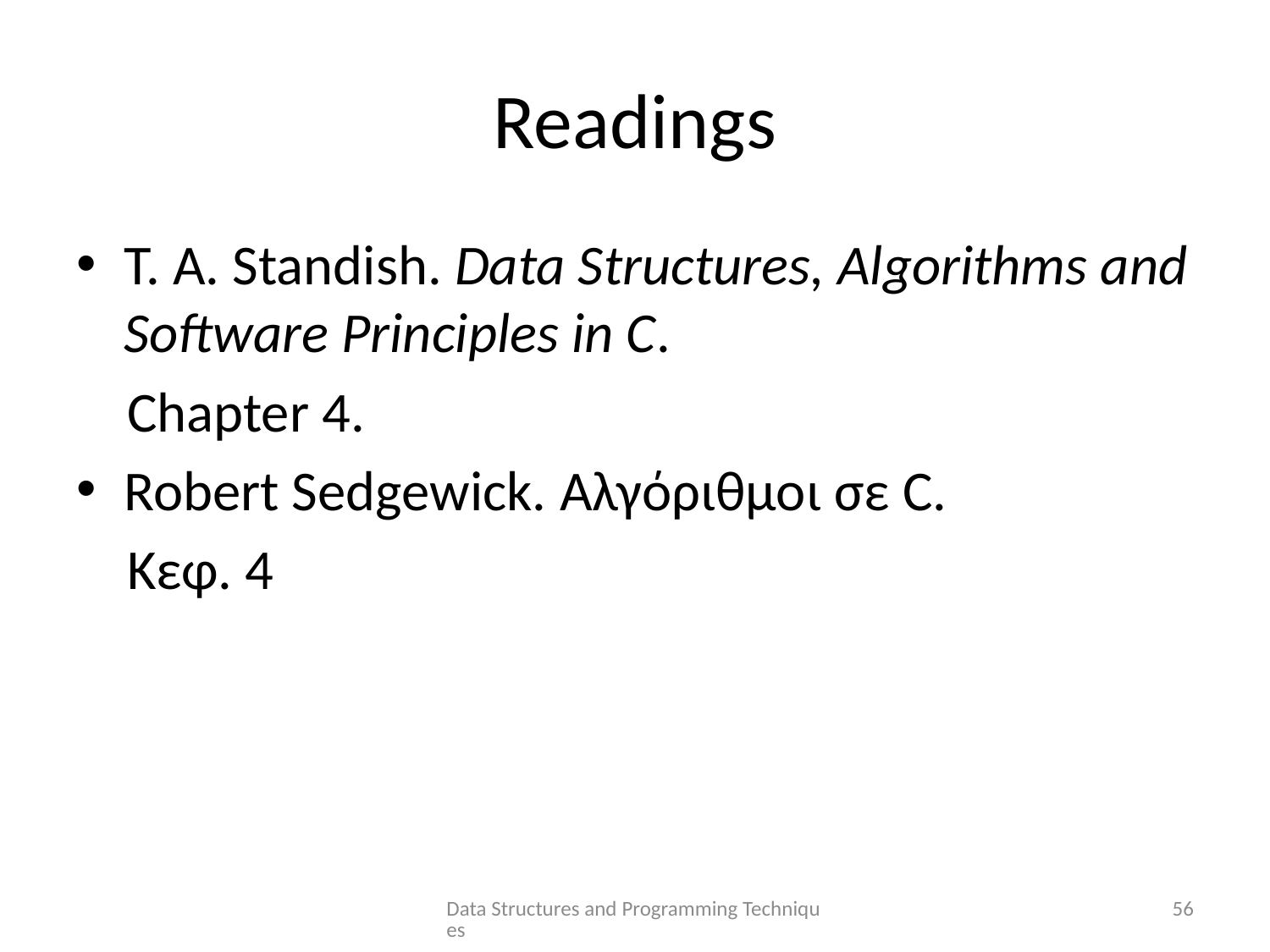

# Readings
T. A. Standish. Data Structures, Algorithms and Software Principles in C.
    Chapter 4.
Robert Sedgewick. Αλγόριθμοι σε C.
    Κεφ. 4
Data Structures and Programming Techniques
56